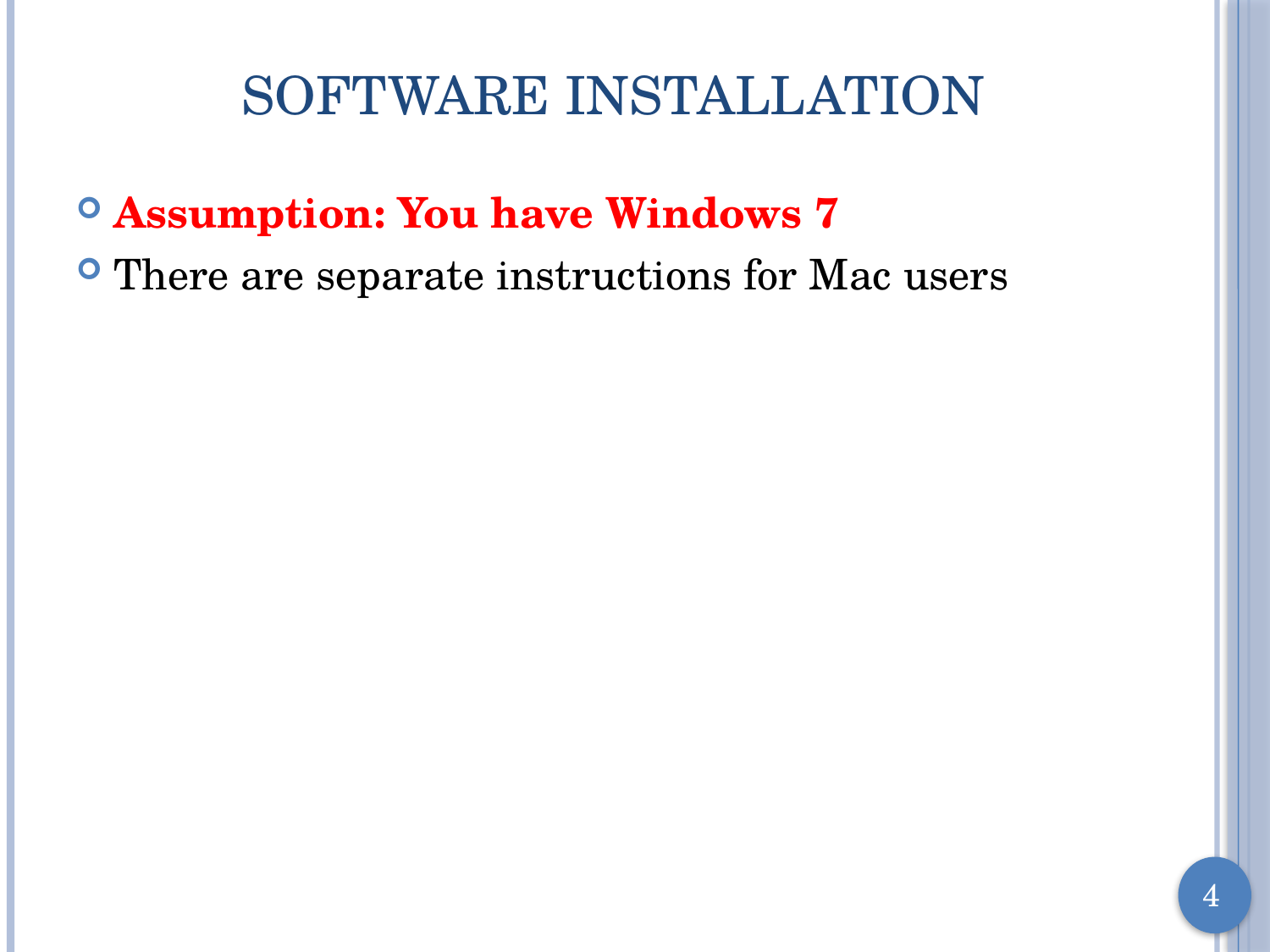

# Software Installation
Assumption: You have Windows 7
There are separate instructions for Mac users